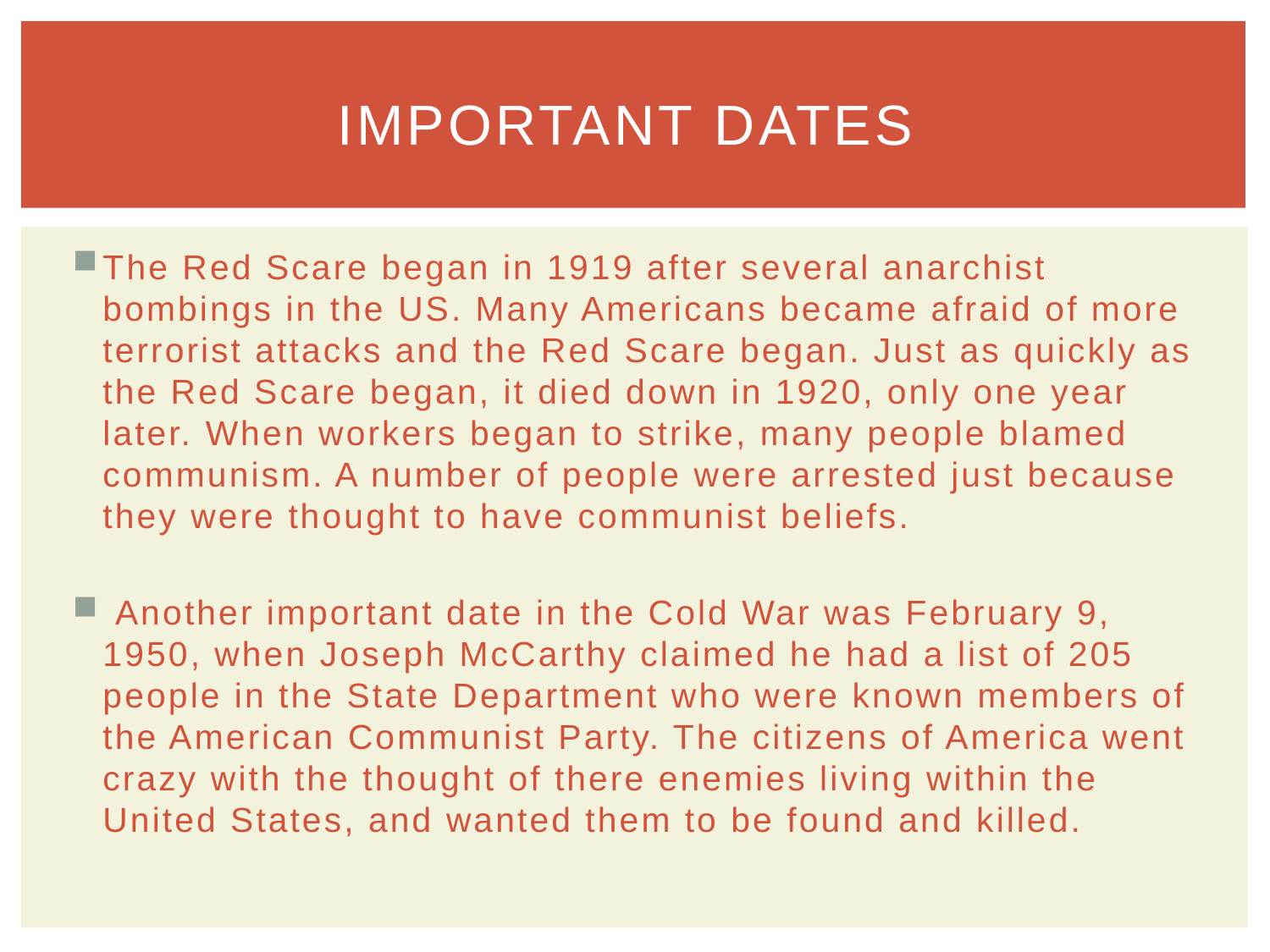

# Important dates
The Red Scare began in 1919 after several anarchist bombings in the US. Many Americans became afraid of more terrorist attacks and the Red Scare began. Just as quickly as the Red Scare began, it died down in 1920, only one year later. When workers began to strike, many people blamed communism. A number of people were arrested just because they were thought to have communist beliefs.

 Another important date in the Cold War was February 9, 1950, when Joseph McCarthy claimed he had a list of 205 people in the State Department who were known members of the American Communist Party. The citizens of America went crazy with the thought of there enemies living within the United States, and wanted them to be found and killed.